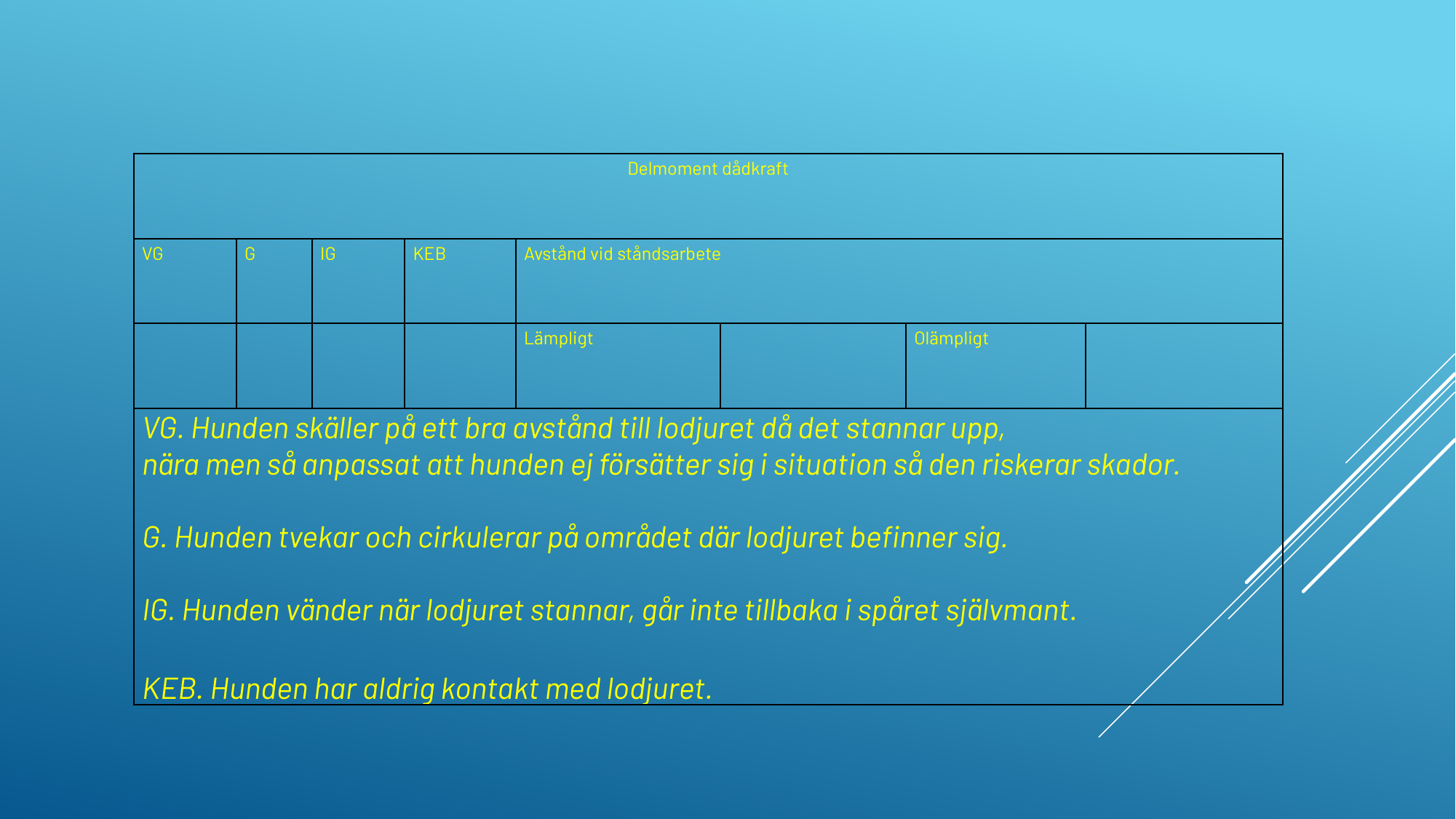

| Delmoment dådkraft |  |  |  |  |  |  |  |
| --- | --- | --- | --- | --- | --- | --- | --- |
| VG | G | IG | KEB | Avstånd vid ståndsarbete |  |  |  |
|  |  |  |  | Lämpligt |  | Olämpligt |  |
| VG. Hunden skäller på ett bra avstånd till lodjuret då det stannar upp, nära men så anpassat att hunden ej försätter sig i situation så den riskerar skador. G. Hunden tvekar och cirkulerar på området där lodjuret befinner sig. IG. Hunden vänder när lodjuret stannar, går inte tillbaka i spåret självmant. KEB. Hunden har aldrig kontakt med lodjuret. |  |  |  |  |  |  |  |